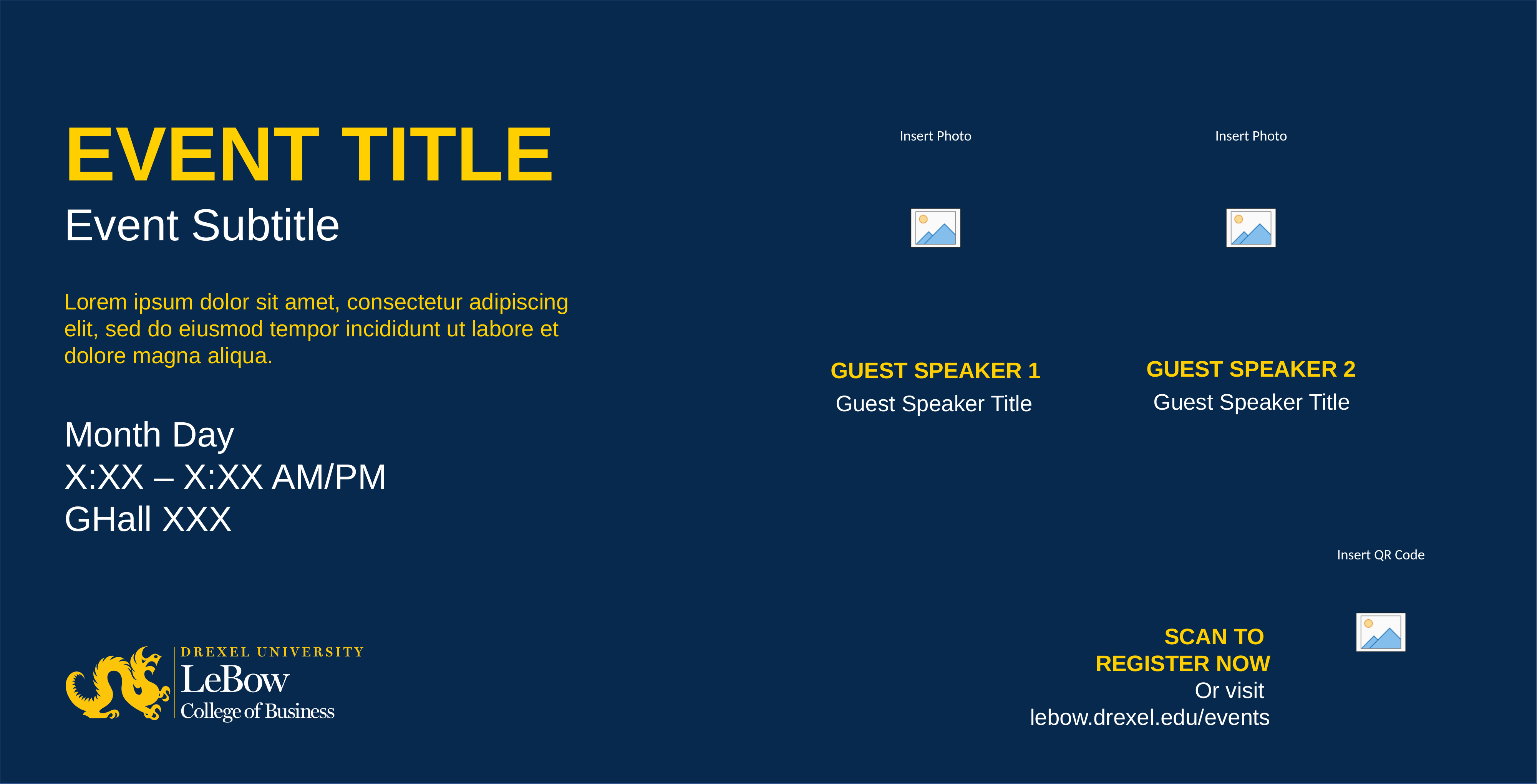

EVENT TITLE
Event Subtitle

Lorem ipsum dolor sit amet, consectetur adipiscing elit, sed do eiusmod tempor incididunt ut labore et dolore magna aliqua.
GUEST SPEAKER 2
GUEST SPEAKER 1
Guest Speaker Title
Guest Speaker Title
Month Day
X:XX – X:XX AM/PM
GHall XXX

SCAN TO
REGISTER NOW
Or visit
lebow.drexel.edu/events